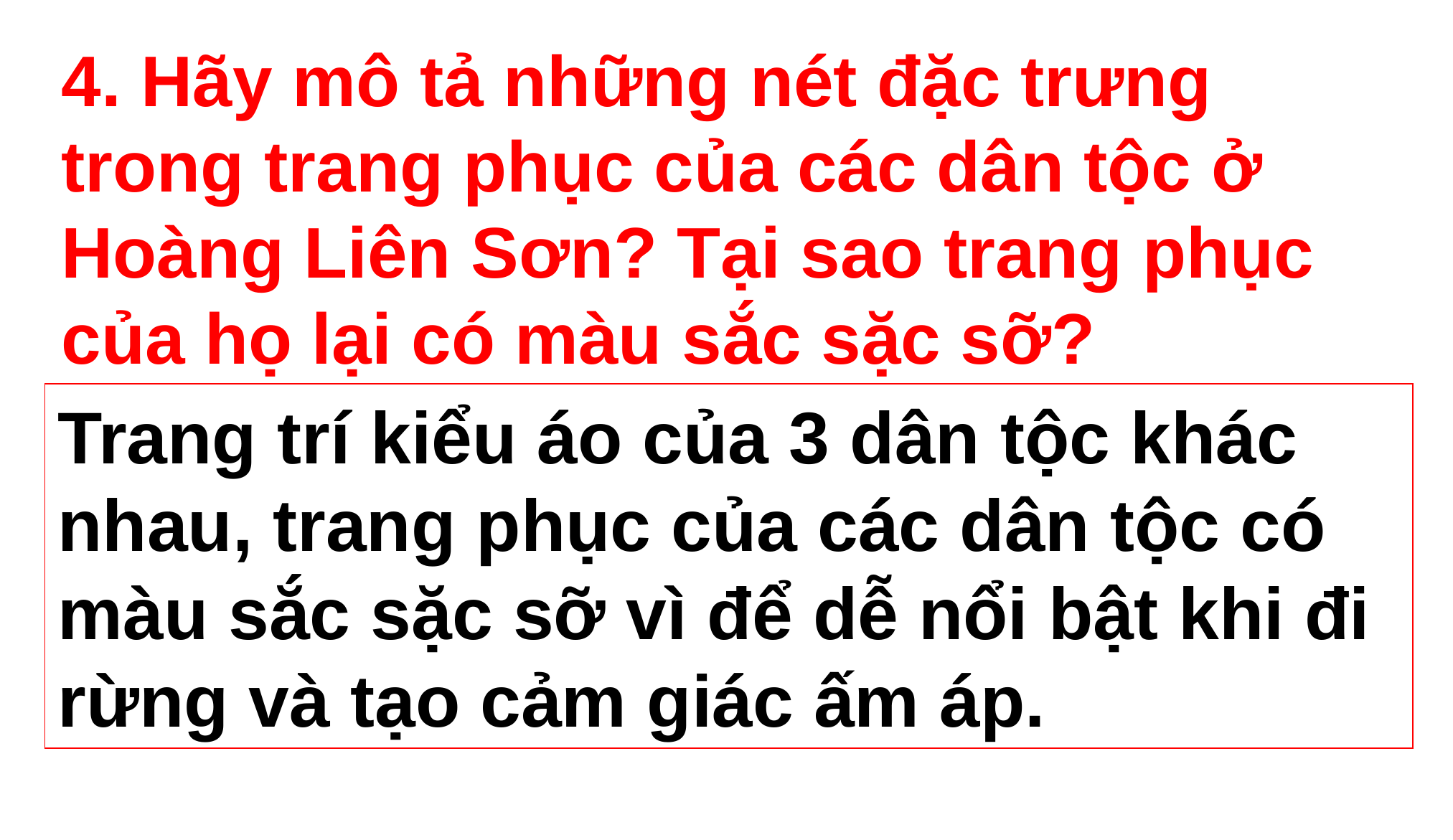

4. Hãy mô tả những nét đặc trưng trong trang phục của các dân tộc ở Hoàng Liên Sơn? Tại sao trang phục của họ lại có màu sắc sặc sỡ?
Trang trí kiểu áo của 3 dân tộc khác nhau, trang phục của các dân tộc có màu sắc sặc sỡ vì để dễ nổi bật khi đi rừng và tạo cảm giác ấm áp.